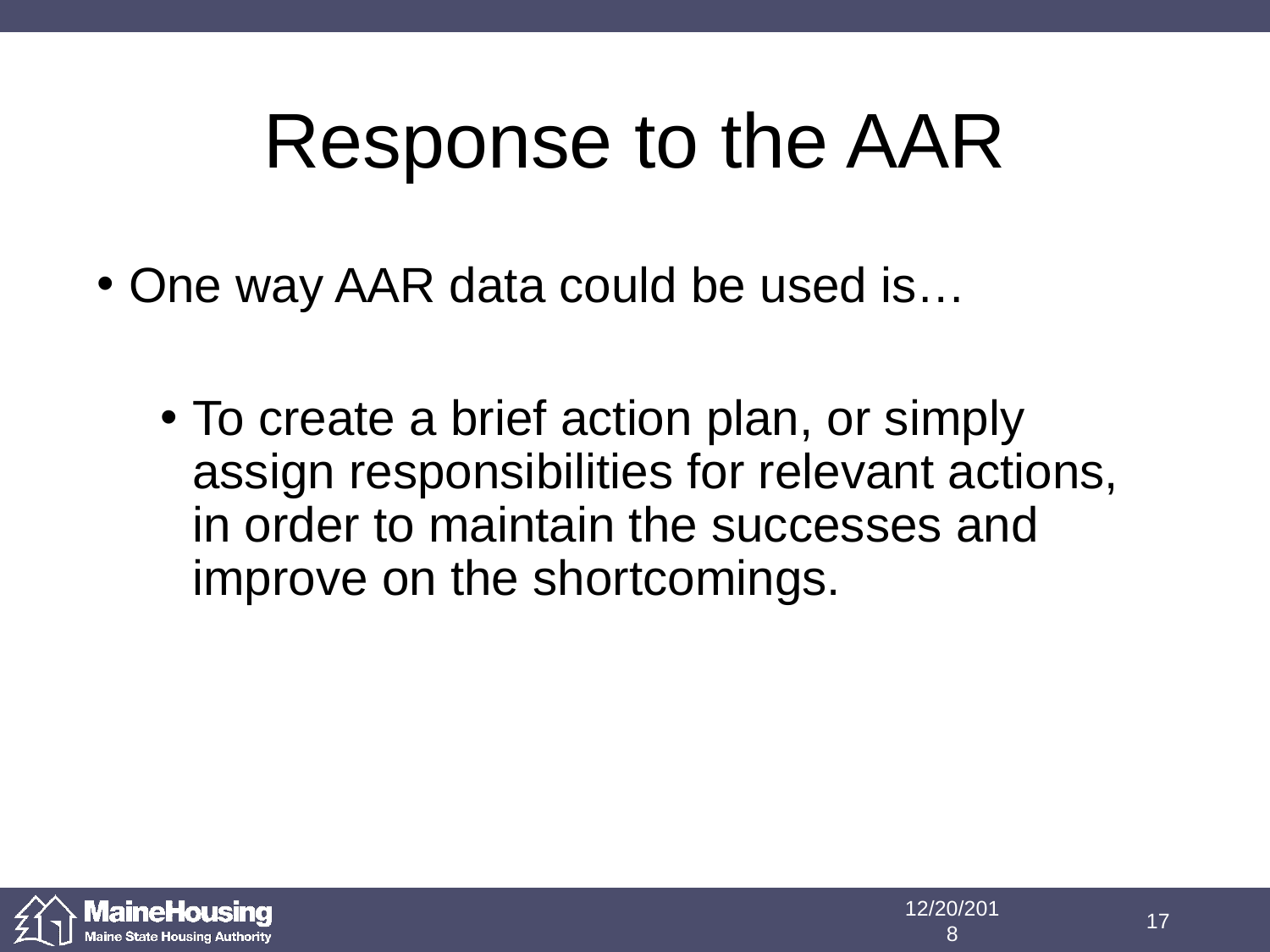

# Response to the AAR
One way AAR data could be used is…

To create a brief action plan, or simply assign responsibilities for relevant actions, in order to maintain the successes and improve on the shortcomings.

12/20/2018
17